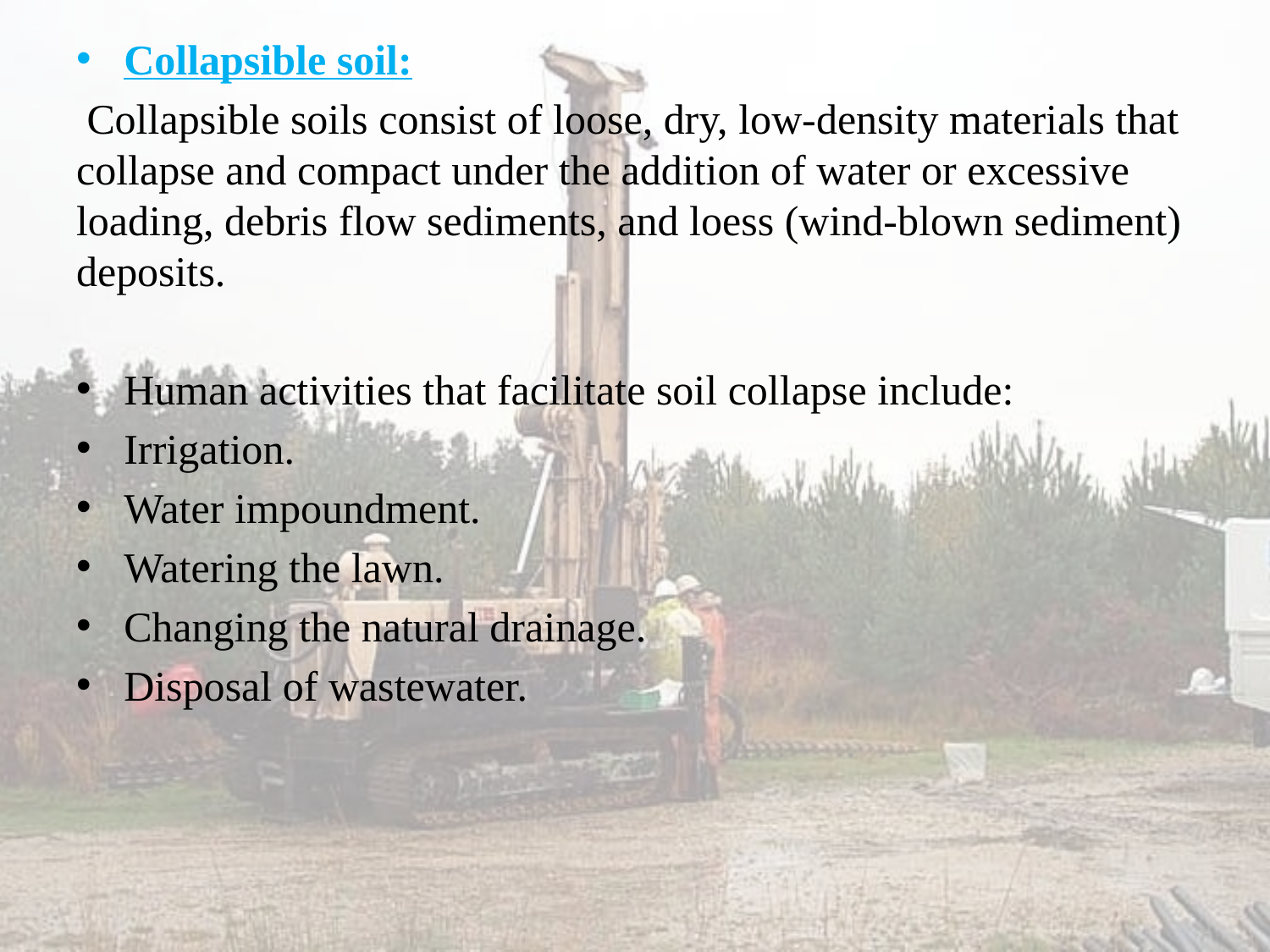

Collapsible soil:
 Collapsible soils consist of loose, dry, low-density materials that collapse and compact under the addition of water or excessive loading, debris flow sediments, and loess (wind-blown sediment) deposits.

Human activities that facilitate soil collapse include:
Irrigation.
Water impoundment.
Watering the lawn.
Changing the natural drainage.
Disposal of wastewater.